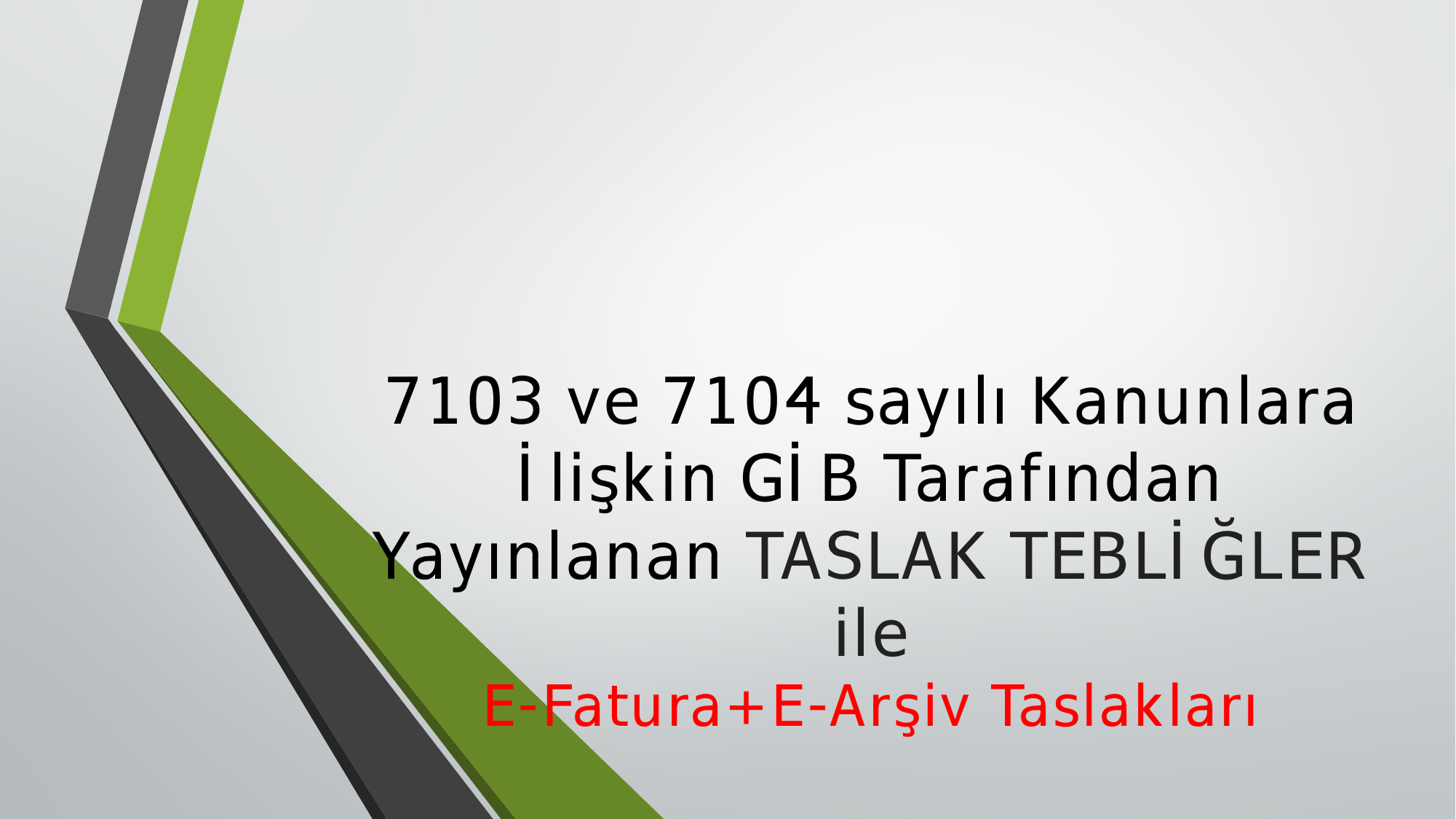

# 7103 ve 7104 sayılı Kanunlara İlişkin GİB Tarafından Yayınlanan TASLAK TEBLİĞLER ile E-Fatura+E-Arşiv Taslakları